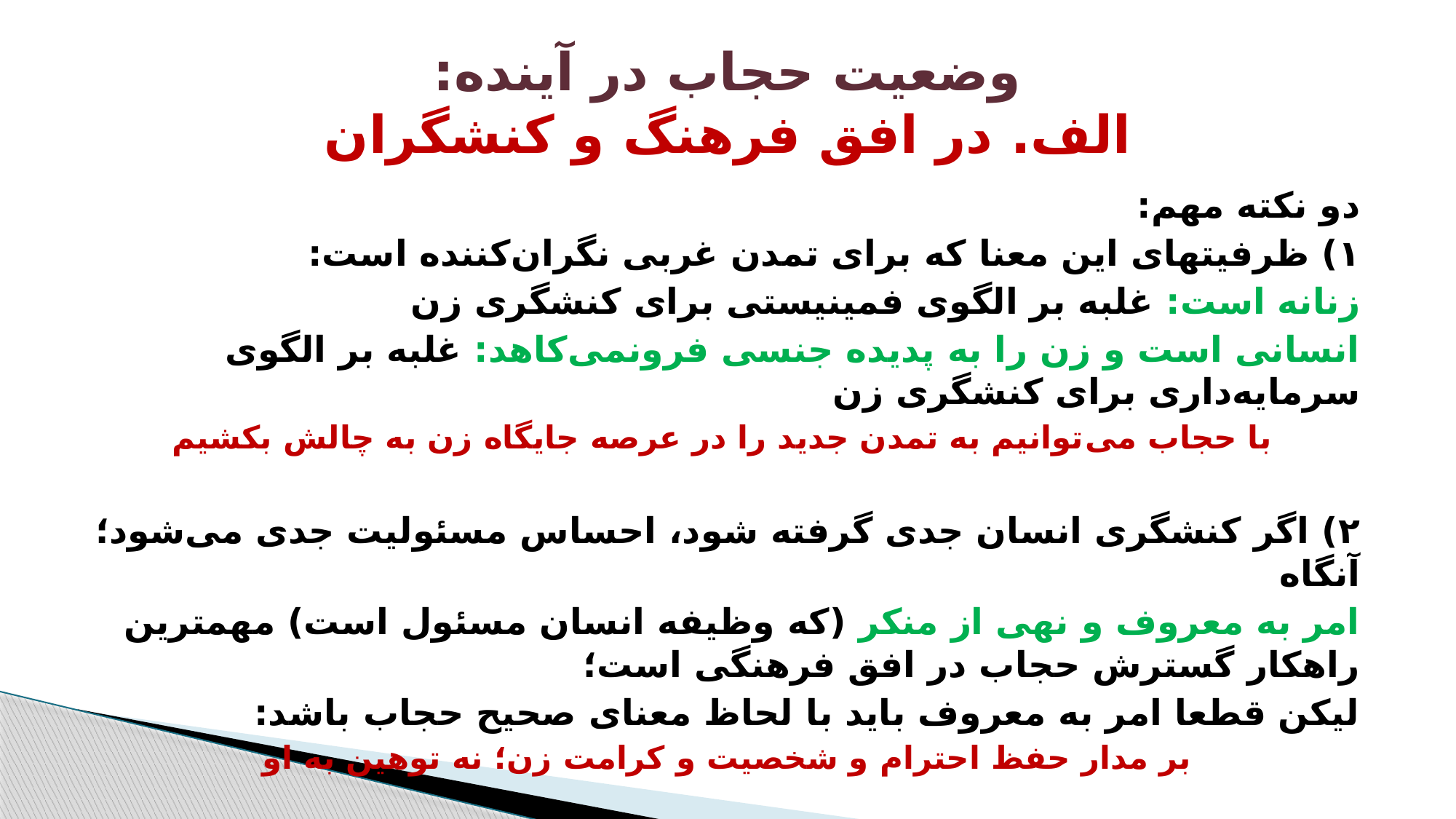

# وضعیت حجاب در آینده: الف. در افق فرهنگ و کنشگران
دو نکته مهم:
۱) ظرفیتهای این معنا که برای تمدن غربی نگران‌کننده است:
زنانه است: غلبه بر الگوی فمینیستی برای کنشگری زن
انسانی است و زن را به پدیده جنسی فرونمی‌کاهد: غلبه بر الگوی سرمایه‌داری برای کنشگری زن
با حجاب می‌توانیم به تمدن جدید را در عرصه جایگاه زن به چالش بکشیم

۲) اگر کنشگری انسان جدی گرفته شود، احساس مسئولیت جدی می‌شود؛ آنگاه
امر به معروف و نهی از منکر (که وظیفه انسان مسئول است) مهمترین راهکار گسترش حجاب در افق فرهنگی است؛
لیکن قطعا امر به معروف باید با لحاظ معنای صحیح حجاب باشد:
بر مدار حفظ احترام و شخصیت و کرامت زن؛ نه توهین به او